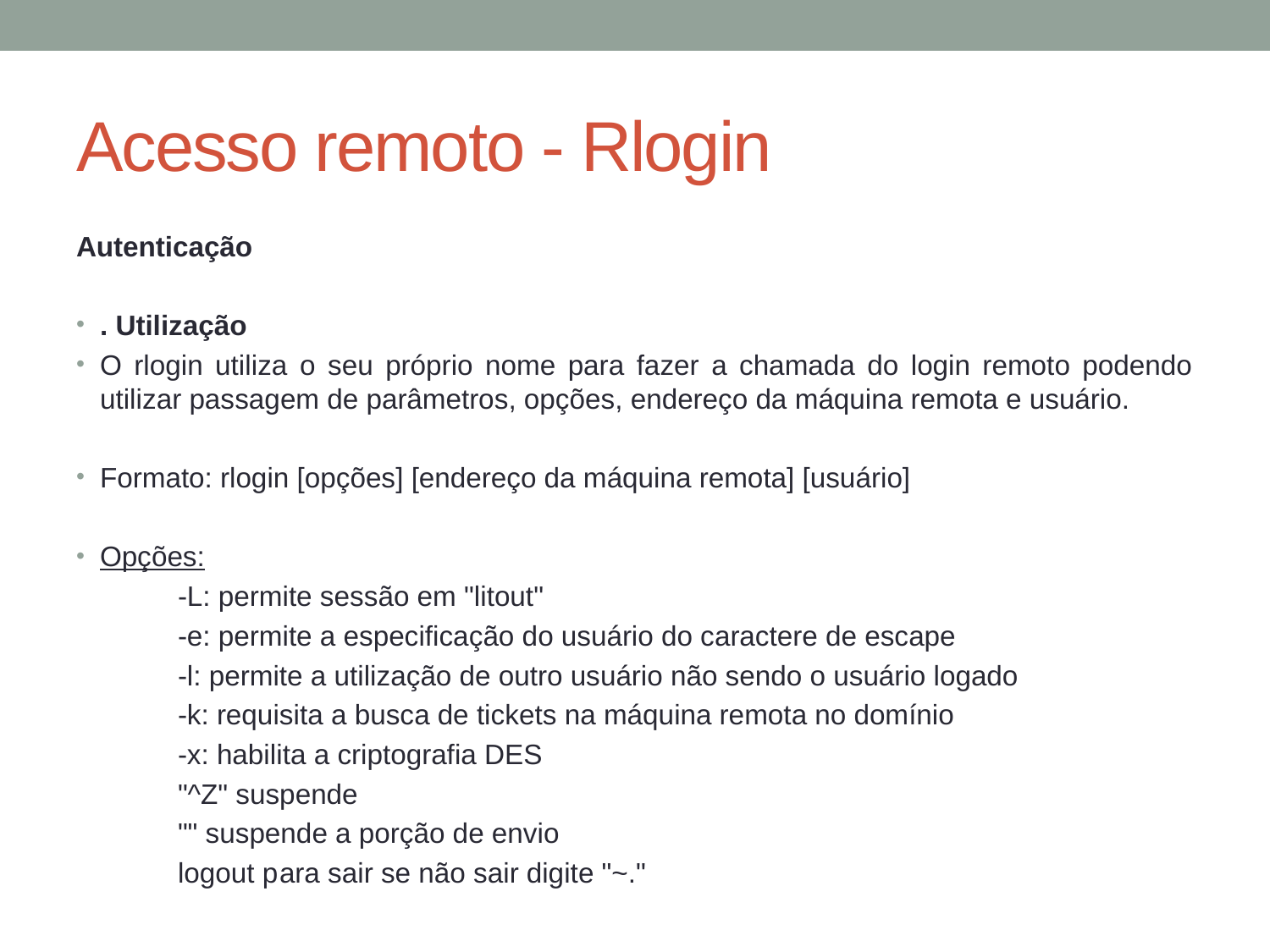

# Acesso remoto - Rlogin
Autenticação

. Utilização
O rlogin utiliza o seu próprio nome para fazer a chamada do login remoto podendo utilizar passagem de parâmetros, opções, endereço da máquina remota e usuário.

Formato: rlogin [opções] [endereço da máquina remota] [usuário]

Opções:
	-L: permite sessão em "litout"
	-e: permite a especificação do usuário do caractere de escape
	-l: permite a utilização de outro usuário não sendo o usuário logado
	-k: requisita a busca de tickets na máquina remota no domínio
	-x: habilita a criptografia DES
	"^Z" suspende
	"" suspende a porção de envio
	logout p	ara sair se não sair digite "~."